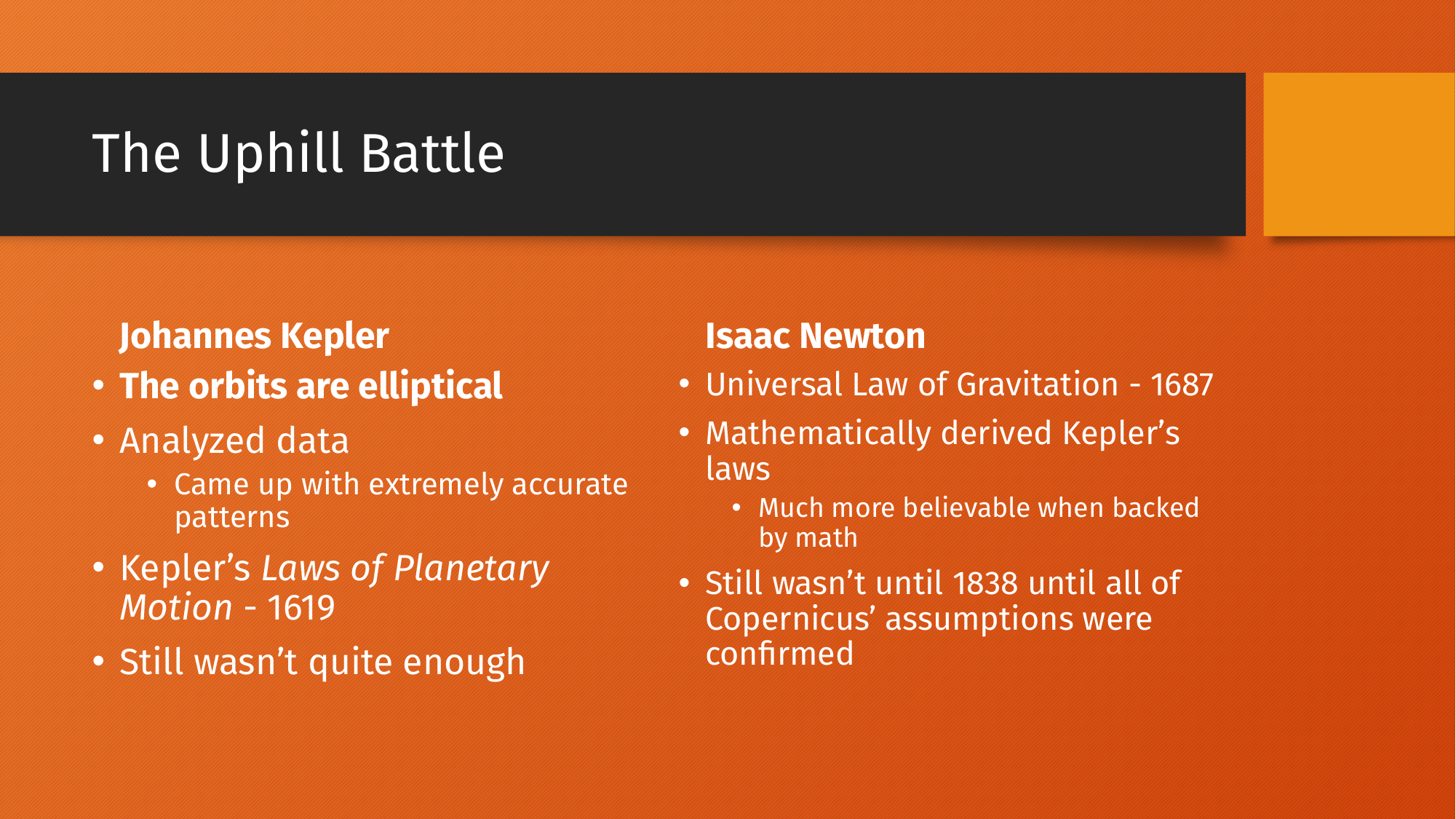

# The Uphill Battle
Johannes Kepler
Isaac Newton
The orbits are elliptical
Analyzed data
Came up with extremely accurate patterns
Kepler’s Laws of Planetary Motion - 1619
Still wasn’t quite enough
Universal Law of Gravitation - 1687
Mathematically derived Kepler’s laws
Much more believable when backed by math
Still wasn’t until 1838 until all of Copernicus’ assumptions were confirmed